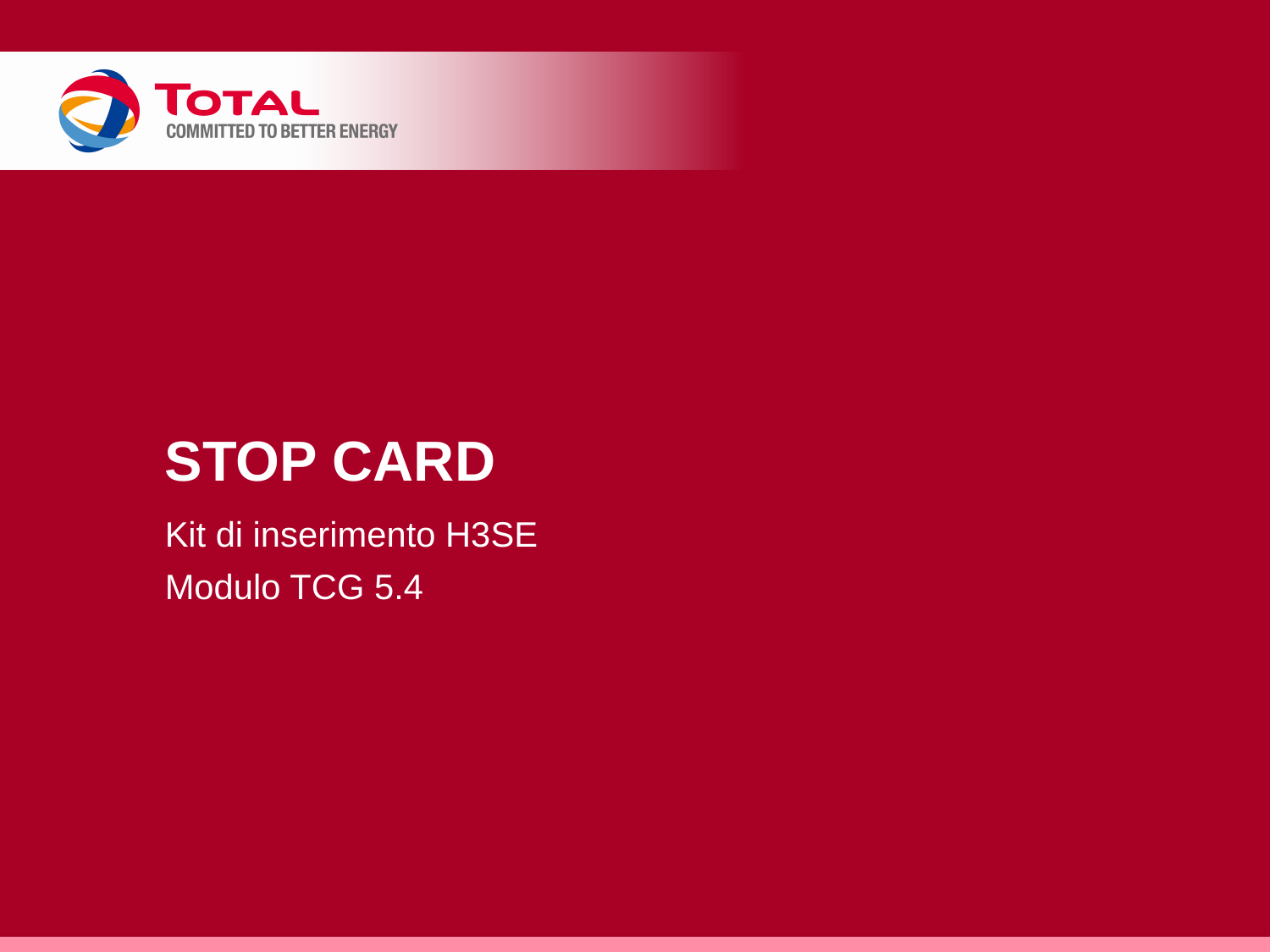

# Stop card

Kit di inserimento H3SE
Modulo TCG 5.4